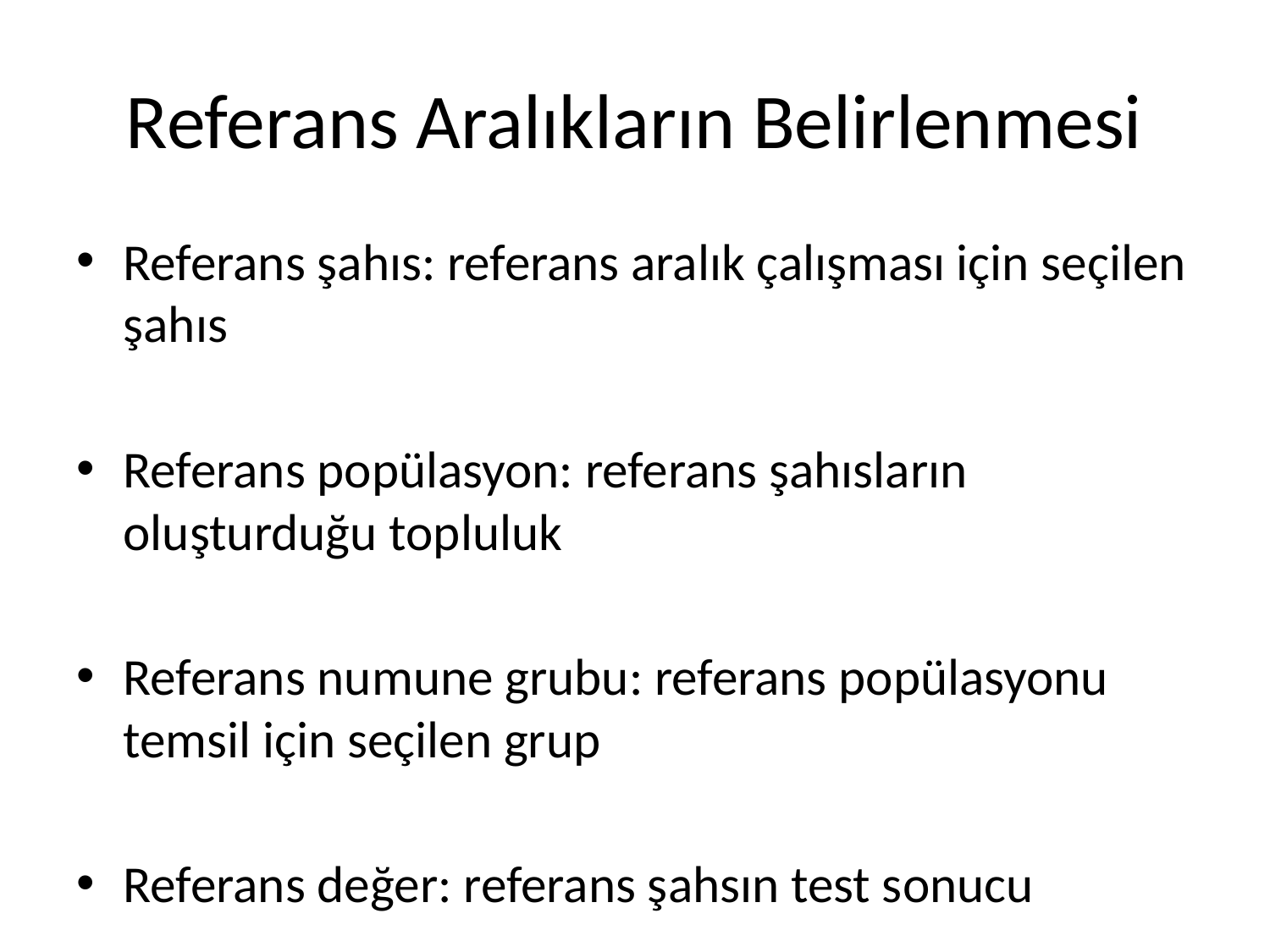

# Referans Aralıkların Belirlenmesi
Referans şahıs: referans aralık çalışması için seçilen şahıs

Referans popülasyon: referans şahısların oluşturduğu topluluk

Referans numune grubu: referans popülasyonu temsil için seçilen grup

Referans değer: referans şahsın test sonucu